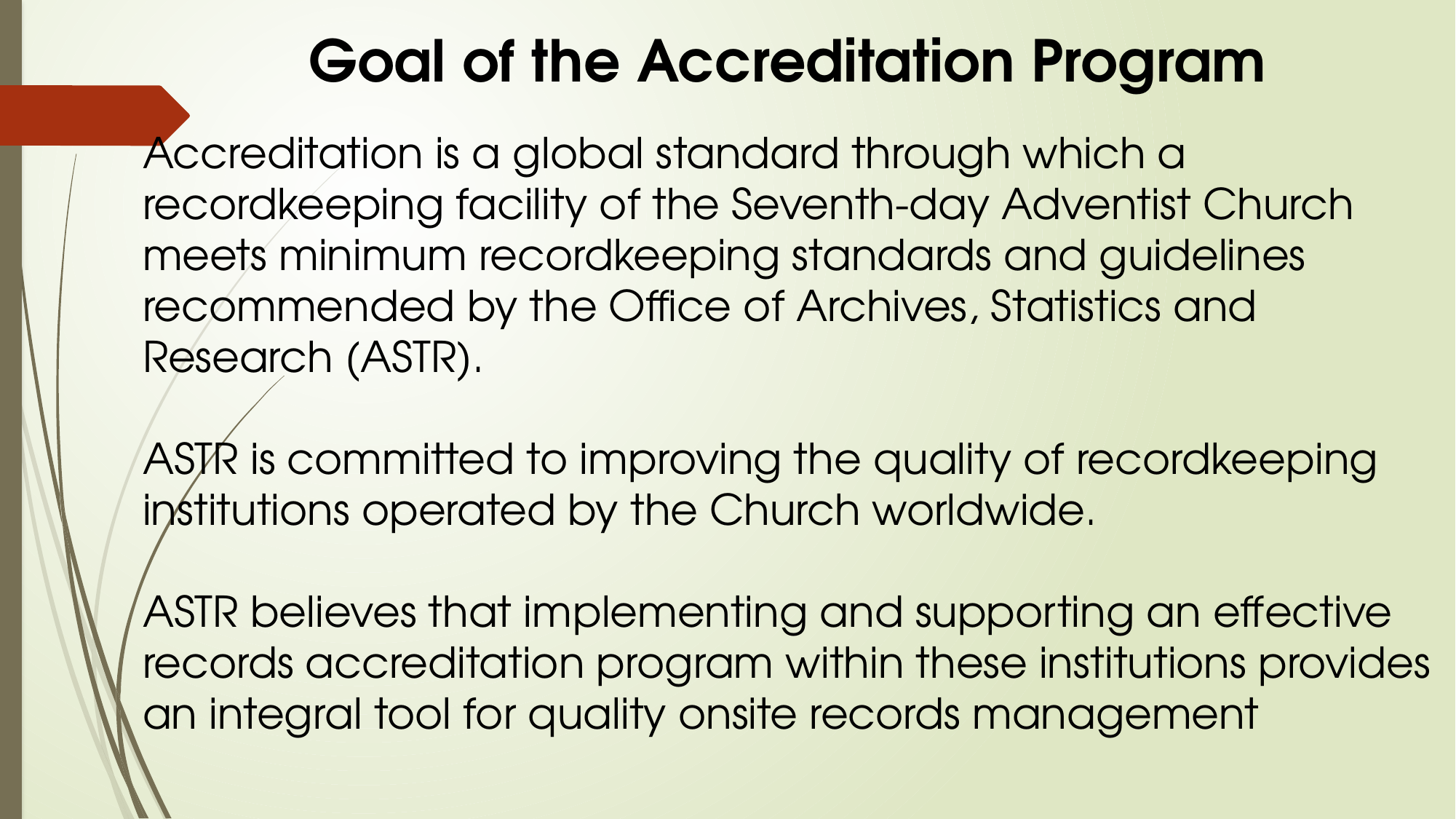

Goal of the Accreditation Program

Accreditation is a global standard through which a recordkeeping facility of the Seventh-day Adventist Church meets minimum recordkeeping standards and guidelines recommended by the Office of Archives, Statistics and Research (ASTR).

ASTR is committed to improving the quality of recordkeeping institutions operated by the Church worldwide.

ASTR believes that implementing and supporting an effective records accreditation program within these institutions provides an integral tool for quality onsite records management